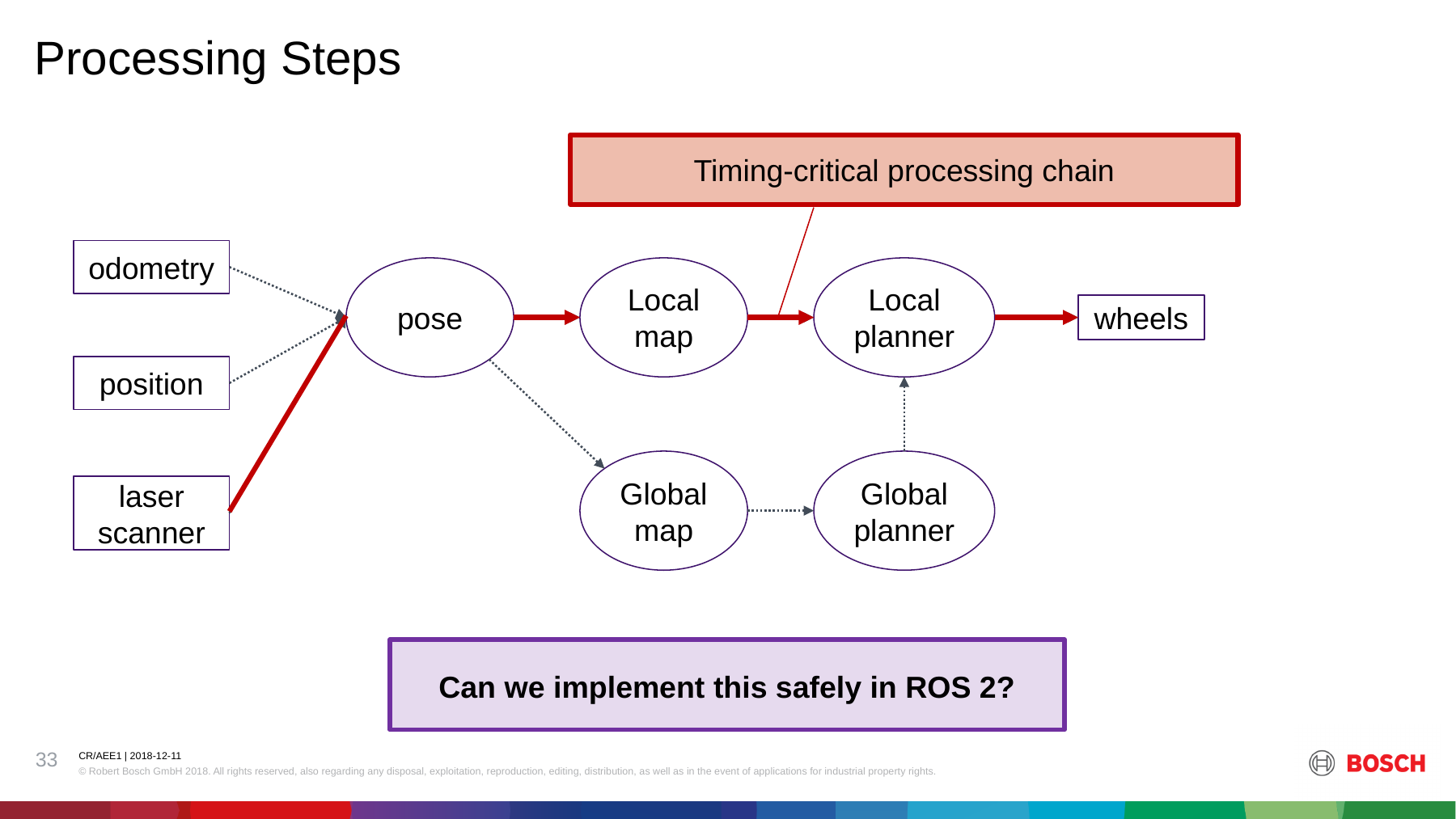

Processing Steps
Timing-critical processing chain
odometry
Local
map
Local
planner
pose
wheels
position
Global
map
Global
planner
laser
scanner
Can we implement this safely in ROS 2?

33